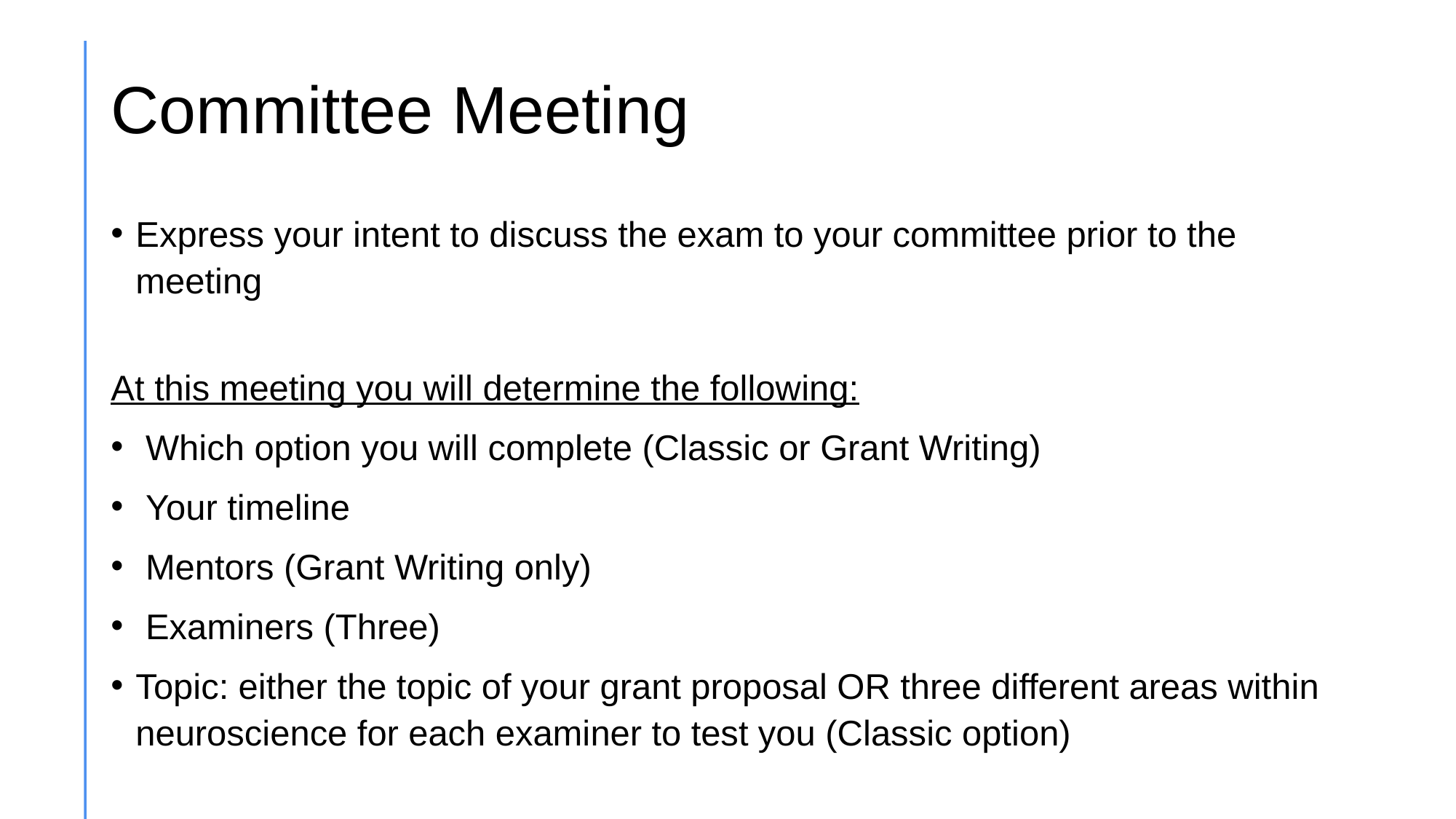

# Committee Meeting
Express your intent to discuss the exam to your committee prior to the meeting
At this meeting you will determine the following:
 Which option you will complete (Classic or Grant Writing)
 Your timeline
 Mentors (Grant Writing only)
 Examiners (Three)
Topic: either the topic of your grant proposal OR three different areas within neuroscience for each examiner to test you (Classic option)